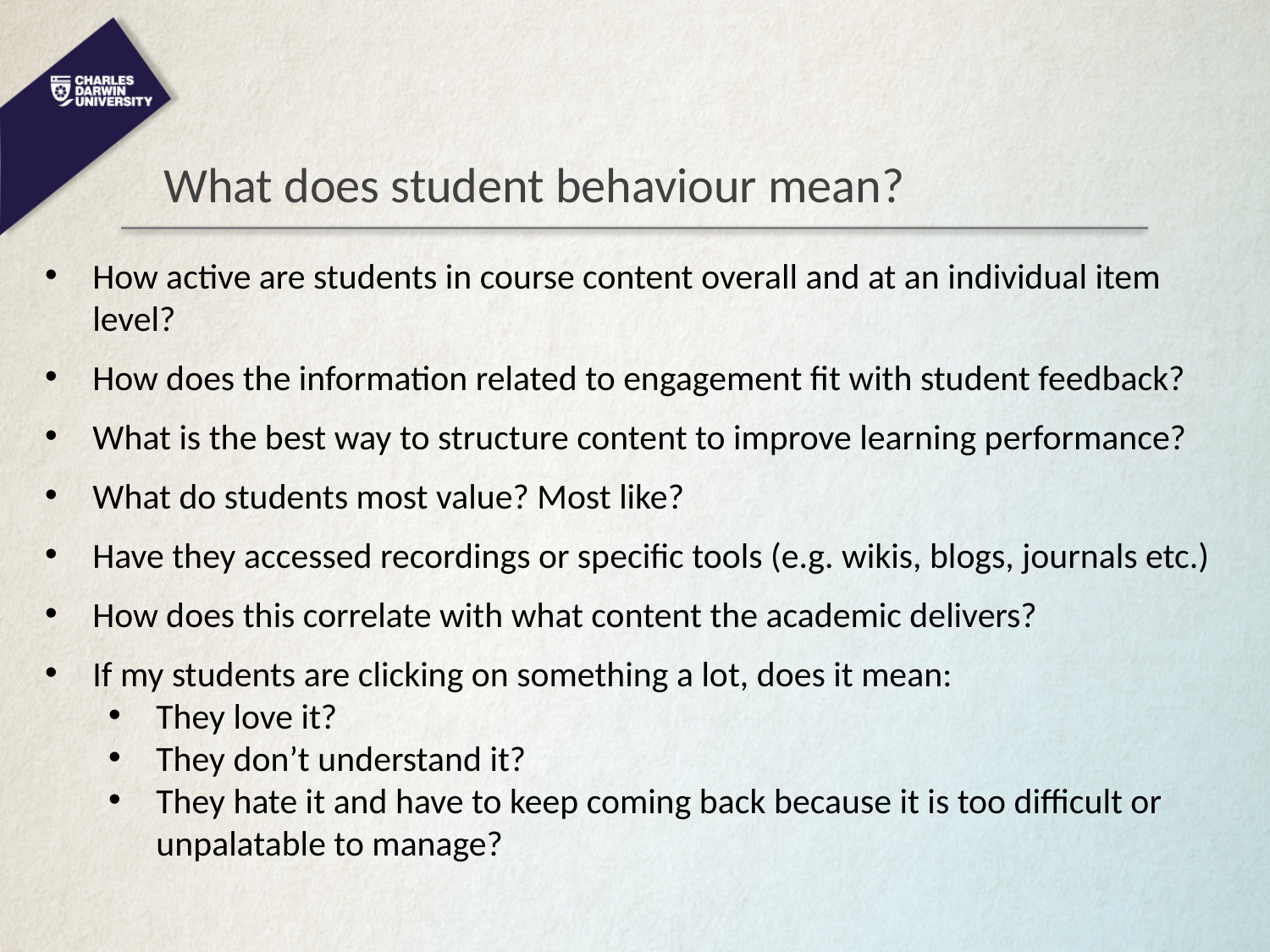

What does student behaviour mean?
How active are students in course content overall and at an individual item level?

How does the information related to engagement fit with student feedback?

What is the best way to structure content to improve learning performance?

What do students most value? Most like?

Have they accessed recordings or specific tools (e.g. wikis, blogs, journals etc.)

How does this correlate with what content the academic delivers?

If my students are clicking on something a lot, does it mean:
They love it?
They don’t understand it?
They hate it and have to keep coming back because it is too difficult or unpalatable to manage?